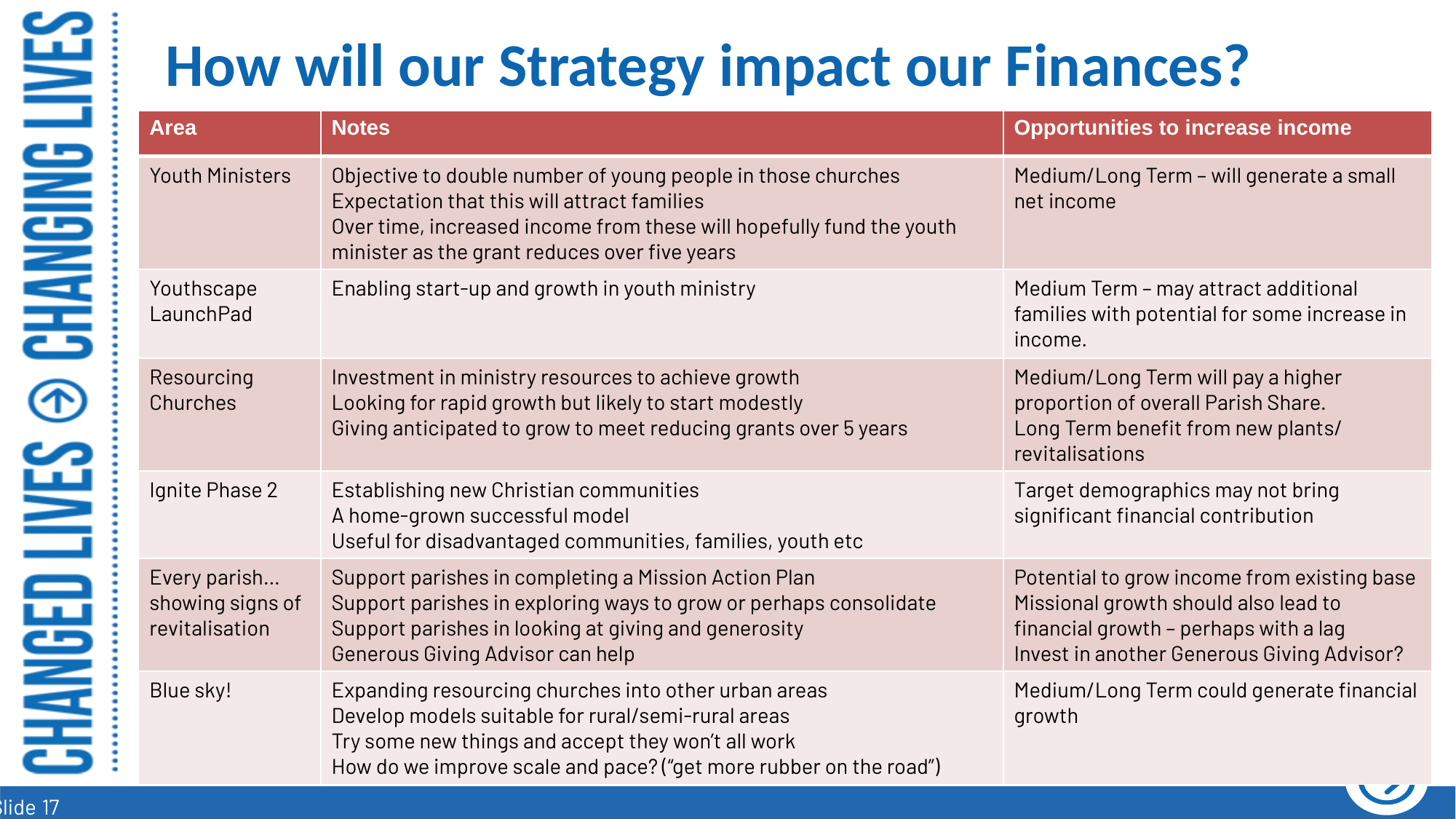

# How will our Strategy impact our Finances?
| Area | Notes | Opportunities to increase income |
| --- | --- | --- |
| Youth Ministers | Objective to double number of young people in those churches Expectation that this will attract families Over time, increased income from these will hopefully fund the youth minister as the grant reduces over five years | Medium/Long Term – will generate a small net income |
| Youthscape LaunchPad | Enabling start-up and growth in youth ministry | Medium Term – may attract additional families with potential for some increase in income. |
| Resourcing Churches | Investment in ministry resources to achieve growth Looking for rapid growth but likely to start modestly Giving anticipated to grow to meet reducing grants over 5 years | Medium/Long Term will pay a higher proportion of overall Parish Share. Long Term benefit from new plants/ revitalisations |
| Ignite Phase 2 | Establishing new Christian communities A home-grown successful model Useful for disadvantaged communities, families, youth etc | Target demographics may not bring significant financial contribution |
| Every parish… showing signs of revitalisation | Support parishes in completing a Mission Action Plan Support parishes in exploring ways to grow or perhaps consolidate Support parishes in looking at giving and generosity Generous Giving Advisor can help | Potential to grow income from existing base Missional growth should also lead to financial growth – perhaps with a lag Invest in another Generous Giving Advisor? |
| Blue sky! | Expanding resourcing churches into other urban areas Develop models suitable for rural/semi-rural areas Try some new things and accept they won’t all work How do we improve scale and pace? (“get more rubber on the road”) | Medium/Long Term could generate financial growth |